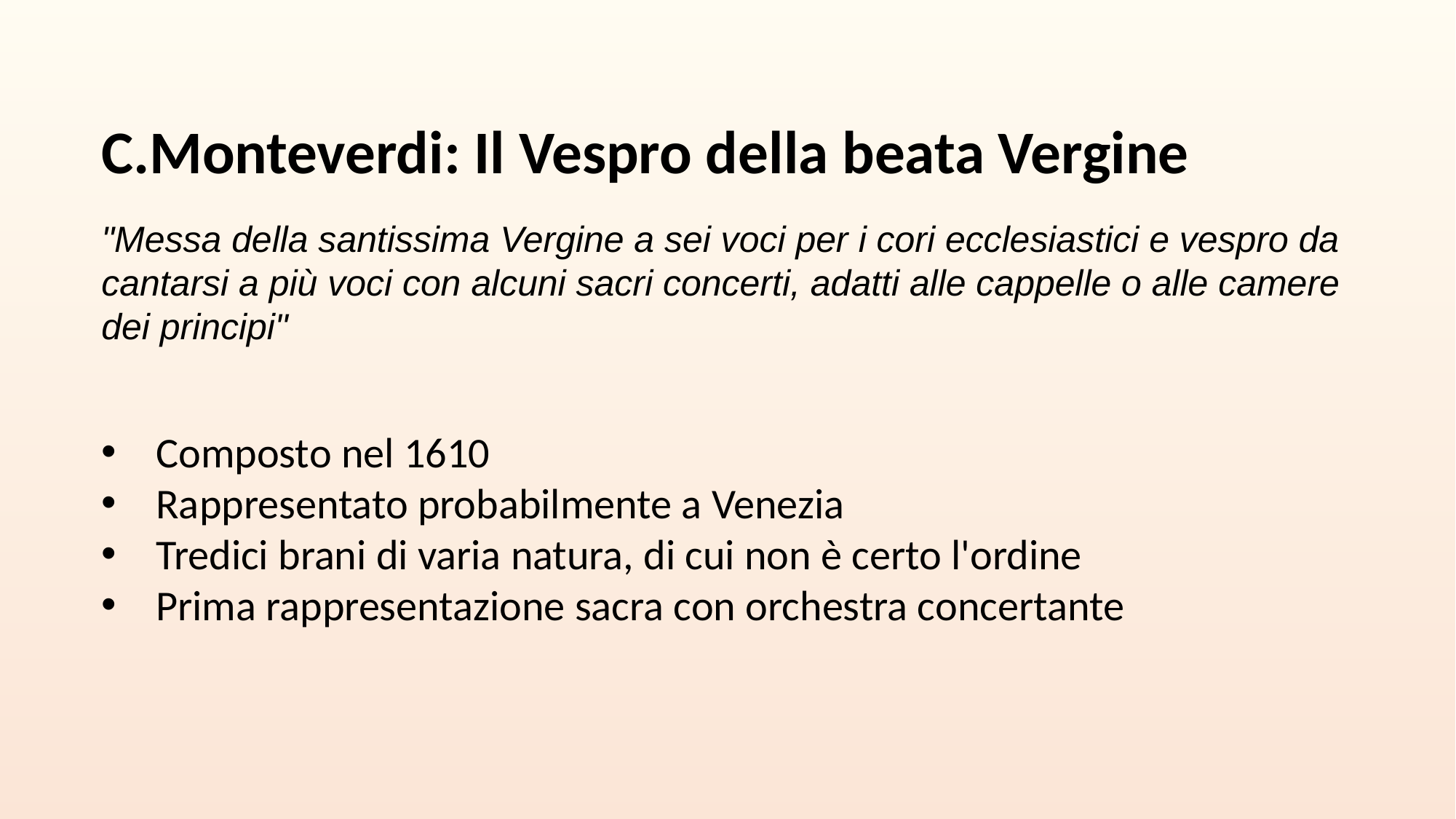

C.Monteverdi: Il Vespro della beata Vergine
"Messa della santissima Vergine a sei voci per i cori ecclesiastici e vespro da cantarsi a più voci con alcuni sacri concerti, adatti alle cappelle o alle camere dei principi"
Composto nel 1610
Rappresentato probabilmente a Venezia
Tredici brani di varia natura, di cui non è certo l'ordine
Prima rappresentazione sacra con orchestra concertante